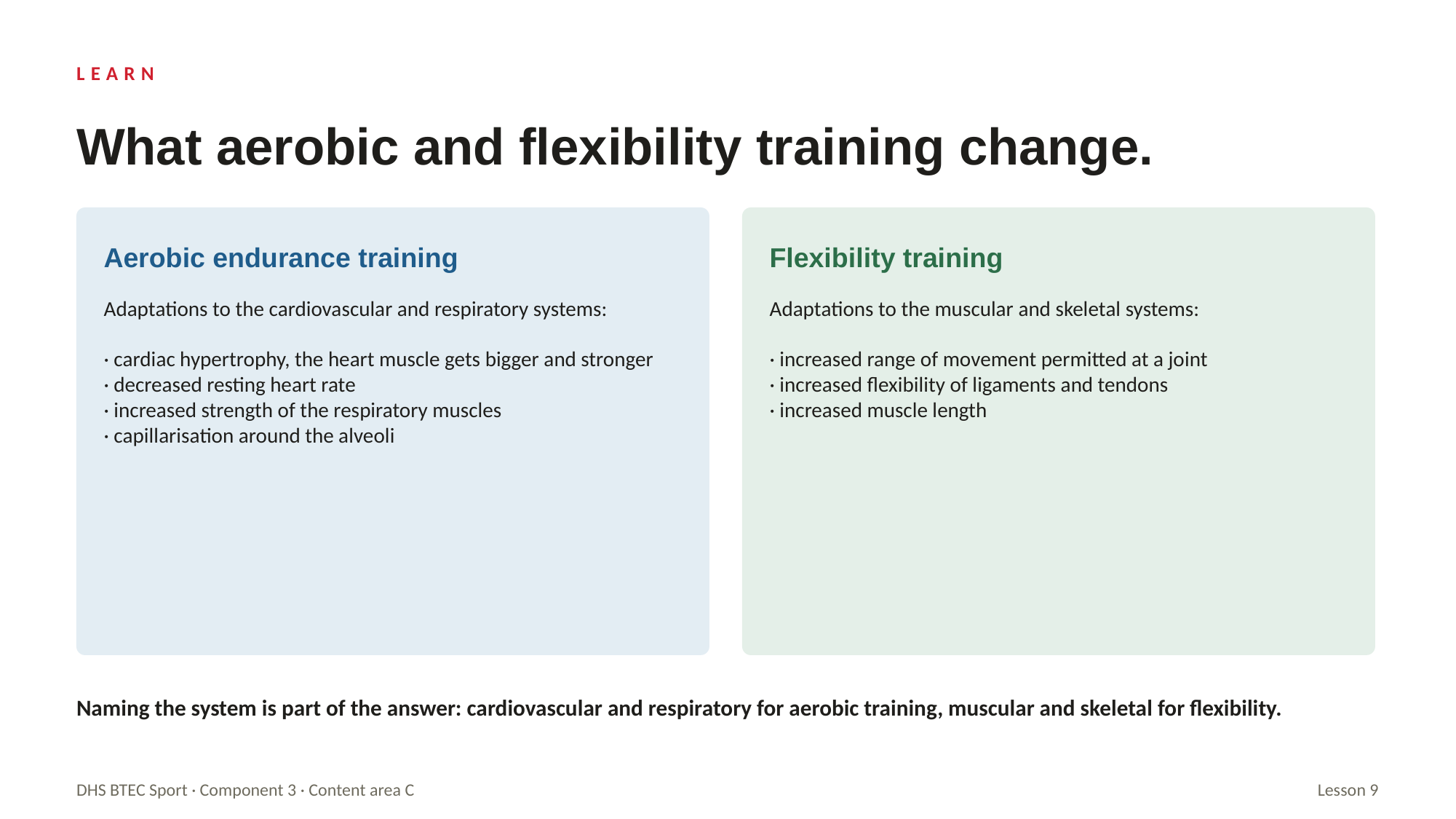

LEARN
What aerobic and flexibility training change.

Aerobic endurance training
Flexibility training
Adaptations to the cardiovascular and respiratory systems:

· cardiac hypertrophy, the heart muscle gets bigger and stronger
· decreased resting heart rate
· increased strength of the respiratory muscles
· capillarisation around the alveoli
Adaptations to the muscular and skeletal systems:

· increased range of movement permitted at a joint
· increased flexibility of ligaments and tendons
· increased muscle length
Naming the system is part of the answer: cardiovascular and respiratory for aerobic training, muscular and skeletal for flexibility.
DHS BTEC Sport · Component 3 · Content area C
Lesson 9